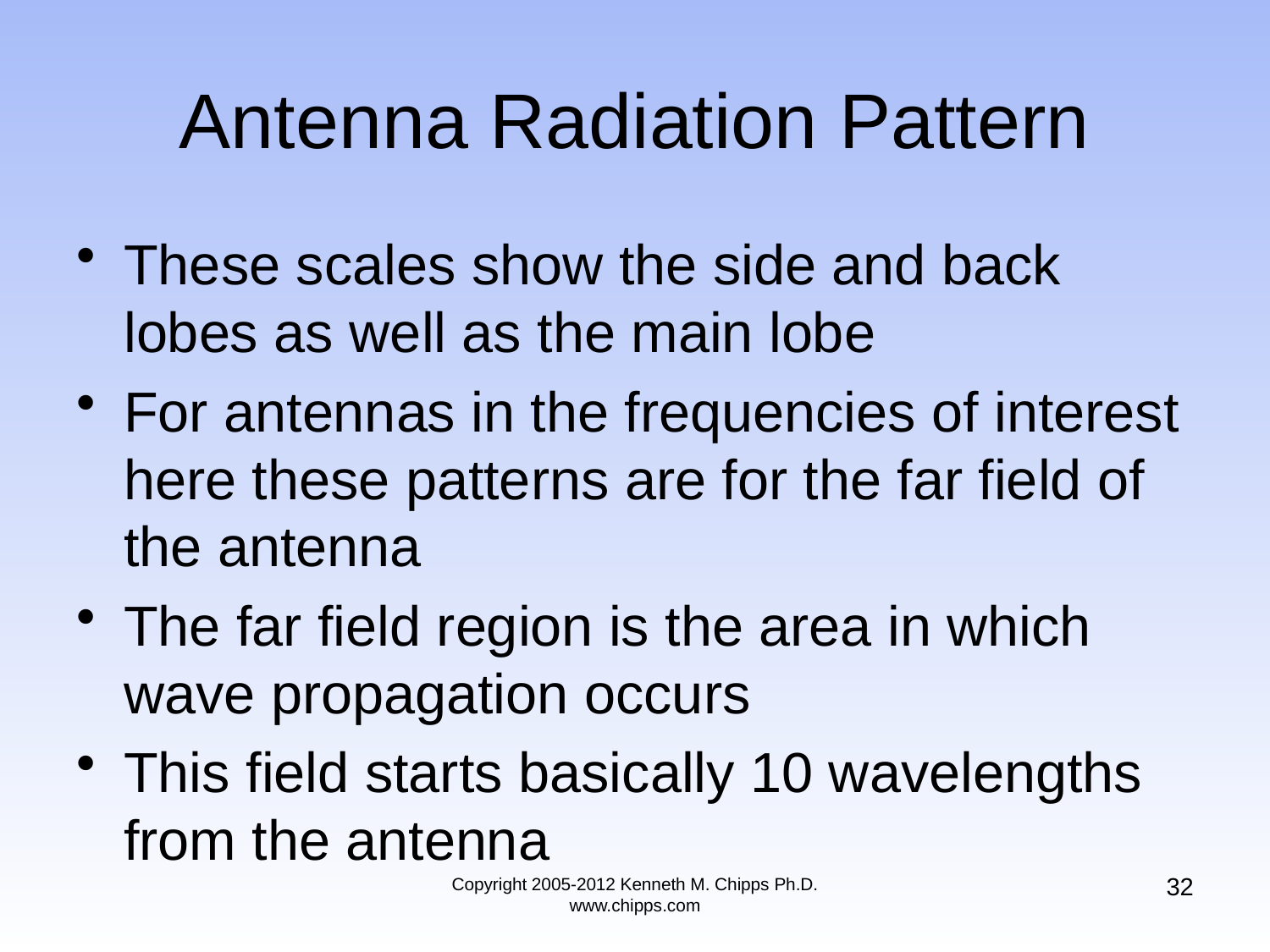

# Antenna Radiation Pattern
These scales show the side and back lobes as well as the main lobe
For antennas in the frequencies of interest here these patterns are for the far field of the antenna
The far field region is the area in which wave propagation occurs
This field starts basically 10 wavelengths from the antenna
32
Copyright 2005-2012 Kenneth M. Chipps Ph.D. www.chipps.com